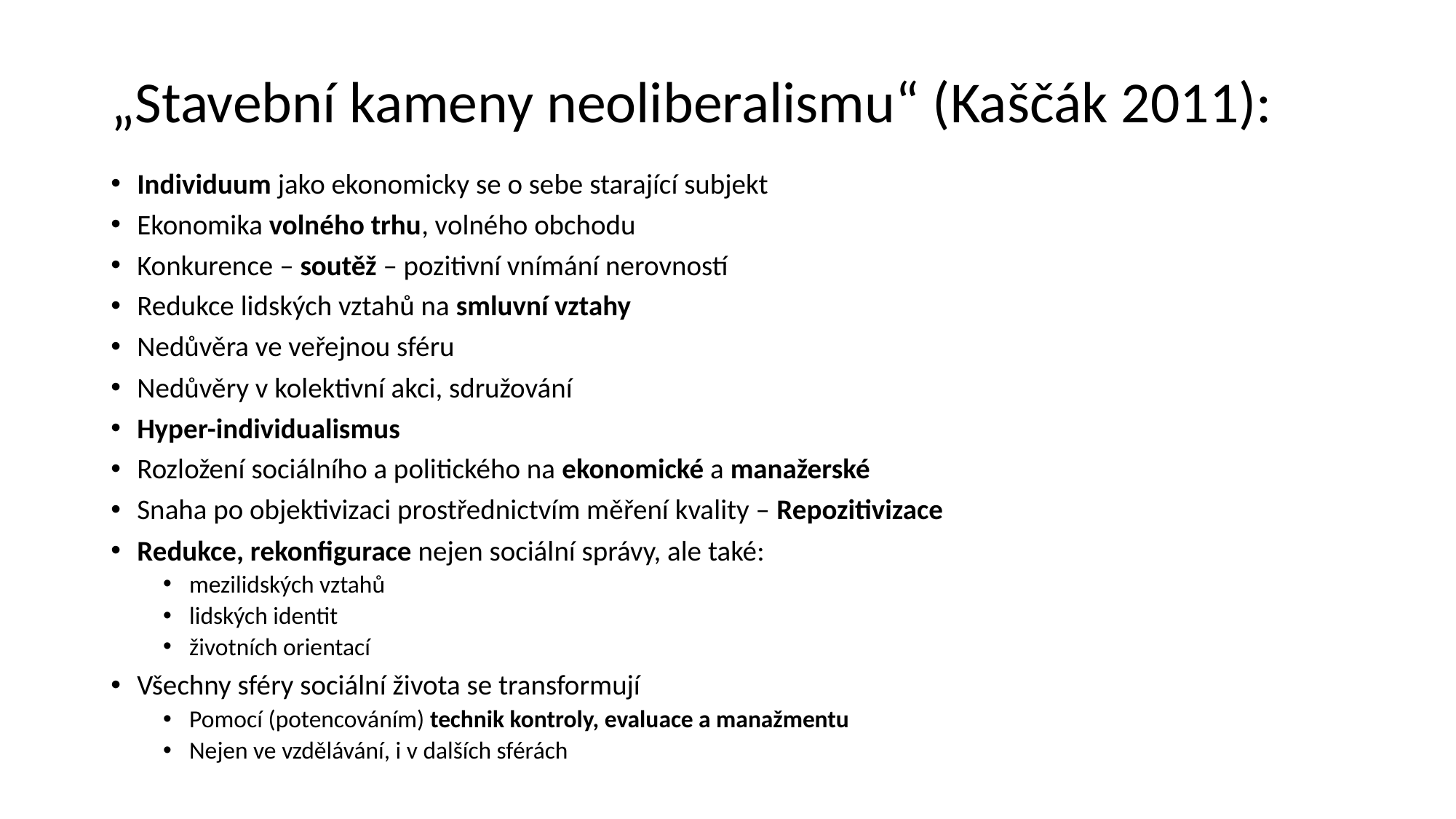

# „Stavební kameny neoliberalismu“ (Kaščák 2011):
Individuum jako ekonomicky se o sebe starající subjekt
Ekonomika volného trhu, volného obchodu
Konkurence – soutěž – pozitivní vnímání nerovností
Redukce lidských vztahů na smluvní vztahy
Nedůvěra ve veřejnou sféru
Nedůvěry v kolektivní akci, sdružování
Hyper-individualismus
Rozložení sociálního a politického na ekonomické a manažerské
Snaha po objektivizaci prostřednictvím měření kvality – Repozitivizace
Redukce, rekonfigurace nejen sociální správy, ale také:
mezilidských vztahů
lidských identit
životních orientací
Všechny sféry sociální života se transformují
Pomocí (potencováním) technik kontroly, evaluace a manažmentu
Nejen ve vzdělávání, i v dalších sférách